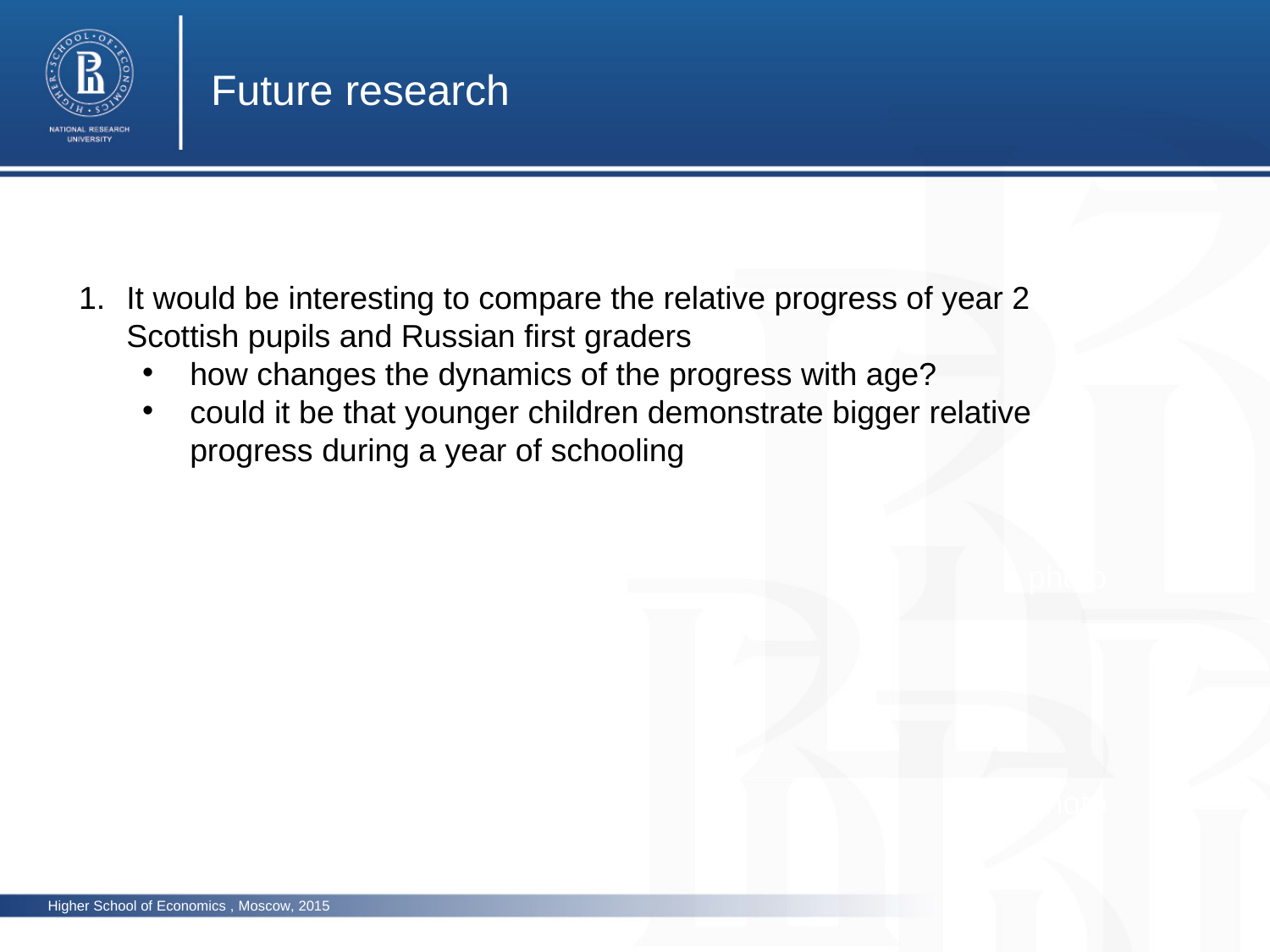

Future research

It would be interesting to compare the relative progress of year 2 Scottish pupils and Russian first graders
how changes the dynamics of the progress with age?
could it be that younger children demonstrate bigger relative progress during a year of schooling

photo
photo
Higher School of Economics , Moscow, 2015